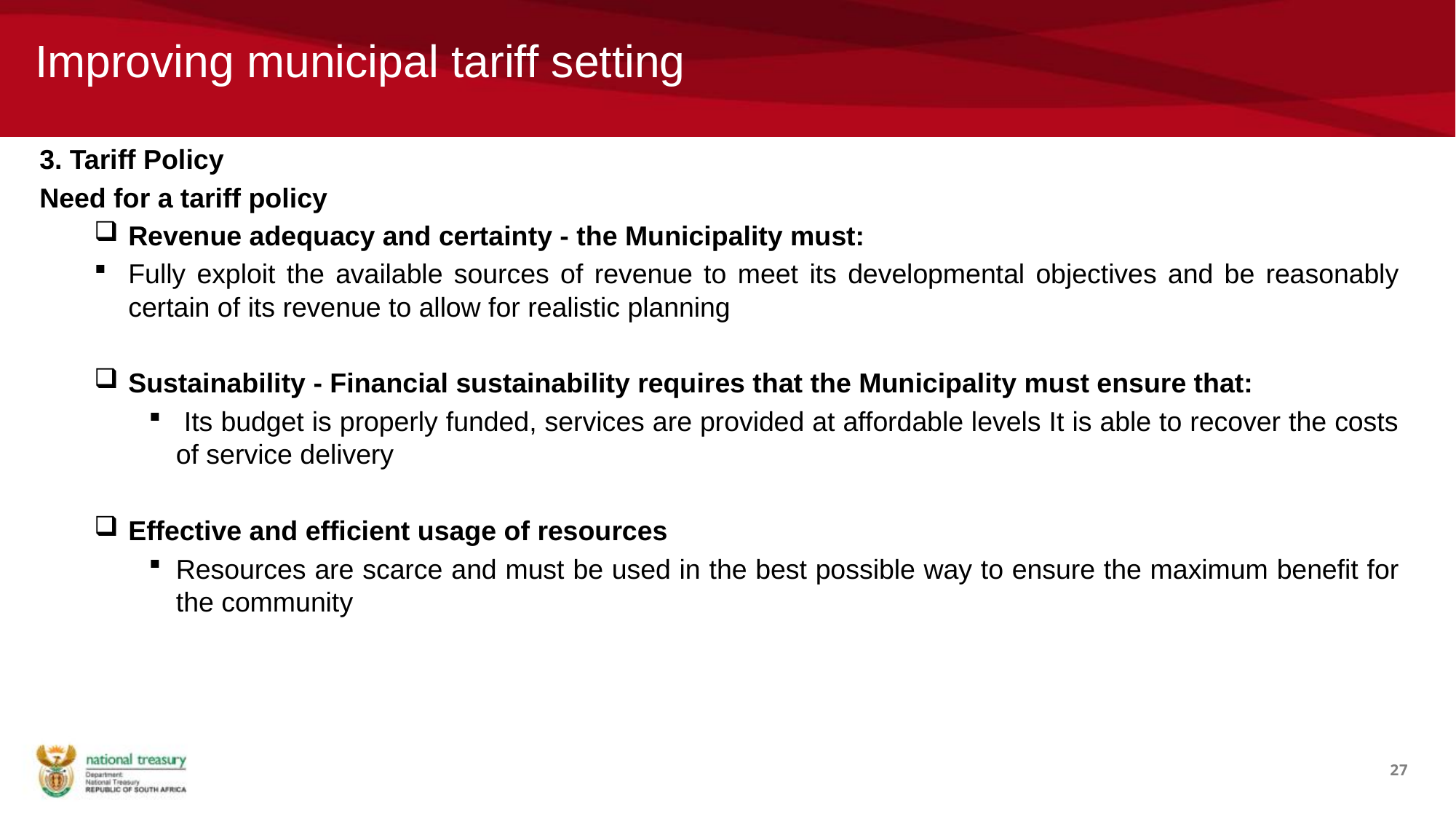

# Improving municipal tariff setting
3. Tariff Policy
Need for a tariff policy
Revenue adequacy and certainty - the Municipality must:
Fully exploit the available sources of revenue to meet its developmental objectives and be reasonably certain of its revenue to allow for realistic planning

Sustainability - Financial sustainability requires that the Municipality must ensure that:
 Its budget is properly funded, services are provided at affordable levels It is able to recover the costs of service delivery

Effective and efficient usage of resources
Resources are scarce and must be used in the best possible way to ensure the maximum benefit for the community

27